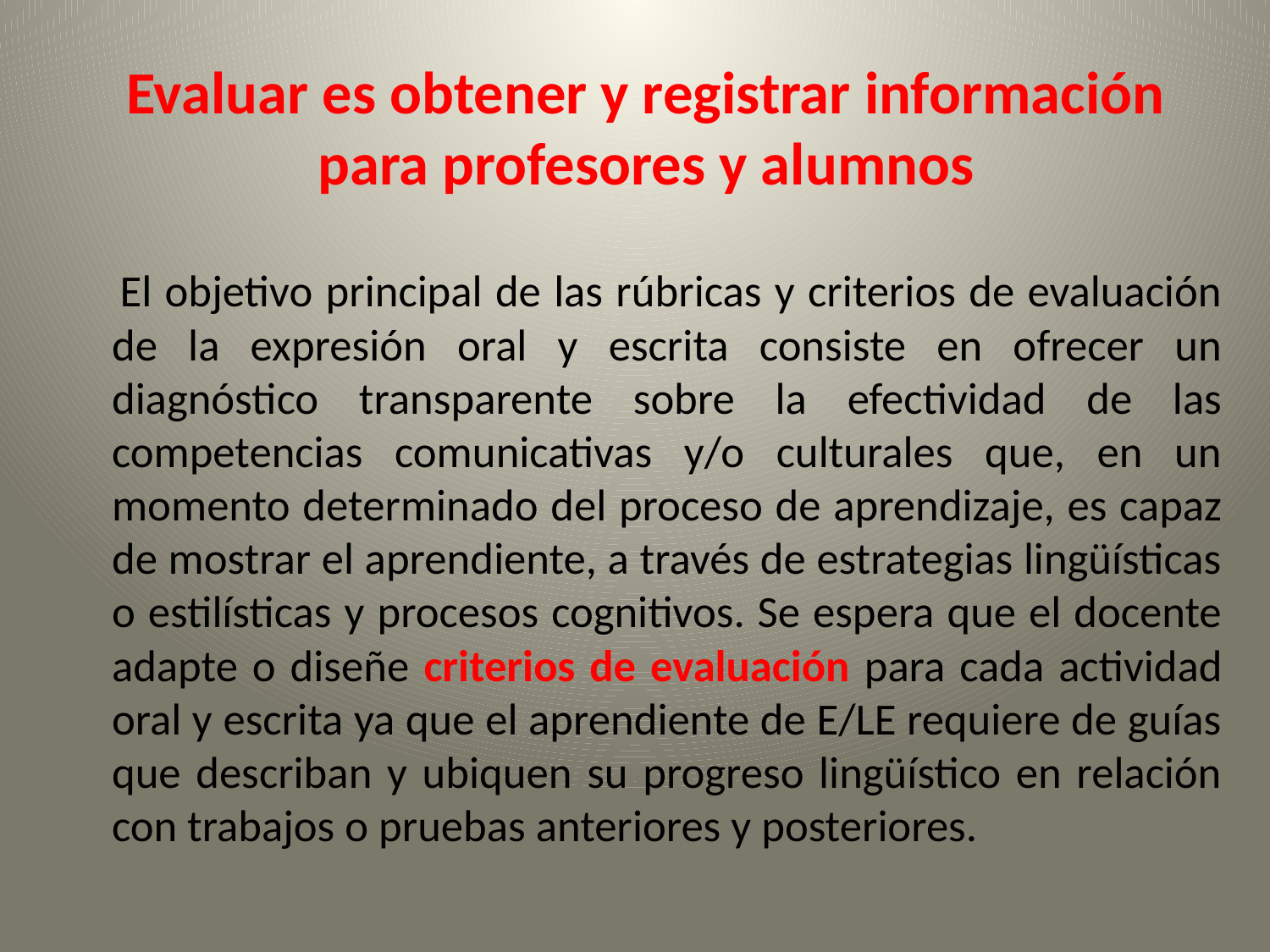

# Evaluar es obtener y registrar información para profesores y alumnos
    El objetivo principal de las rúbricas y criterios de evaluación de la expresión oral y escrita consiste en ofrecer un diagnóstico transparente sobre la efectividad de las competencias comunicativas y/o culturales que, en un momento determinado del proceso de aprendizaje, es capaz de mostrar el aprendiente, a través de estrategias lingüísticas o estilísticas y procesos cognitivos. Se espera que el docente adapte o diseñe criterios de evaluación para cada actividad oral y escrita ya que el aprendiente de E/LE requiere de guías que describan y ubiquen su progreso lingüístico en relación con trabajos o pruebas anteriores y posteriores.